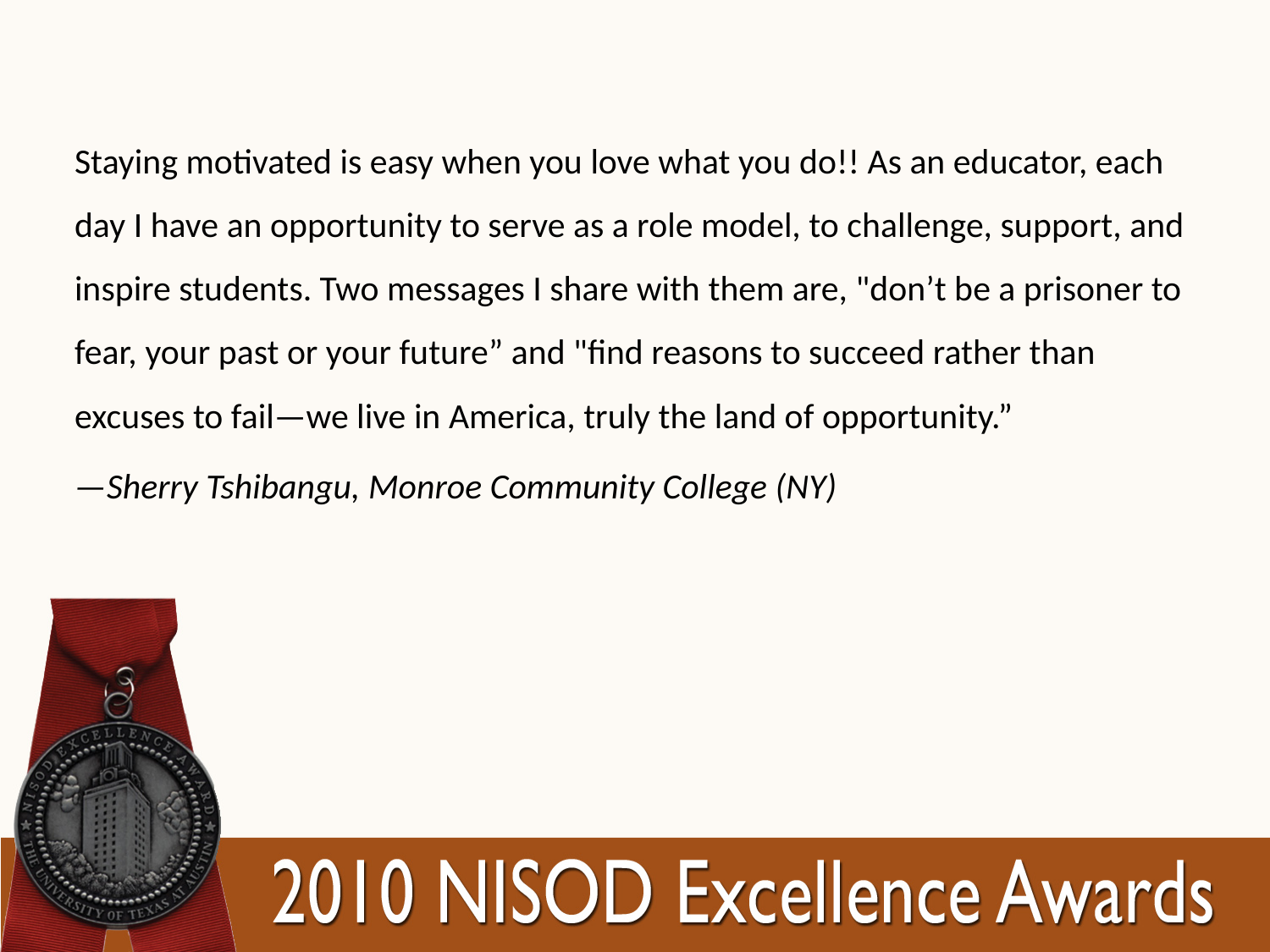

Staying motivated is easy when you love what you do!! As an educator, each day I have an opportunity to serve as a role model, to challenge, support, and inspire students. Two messages I share with them are, "don’t be a prisoner to fear, your past or your future” and "find reasons to succeed rather than excuses to fail—we live in America, truly the land of opportunity.”
—Sherry Tshibangu, Monroe Community College (NY)